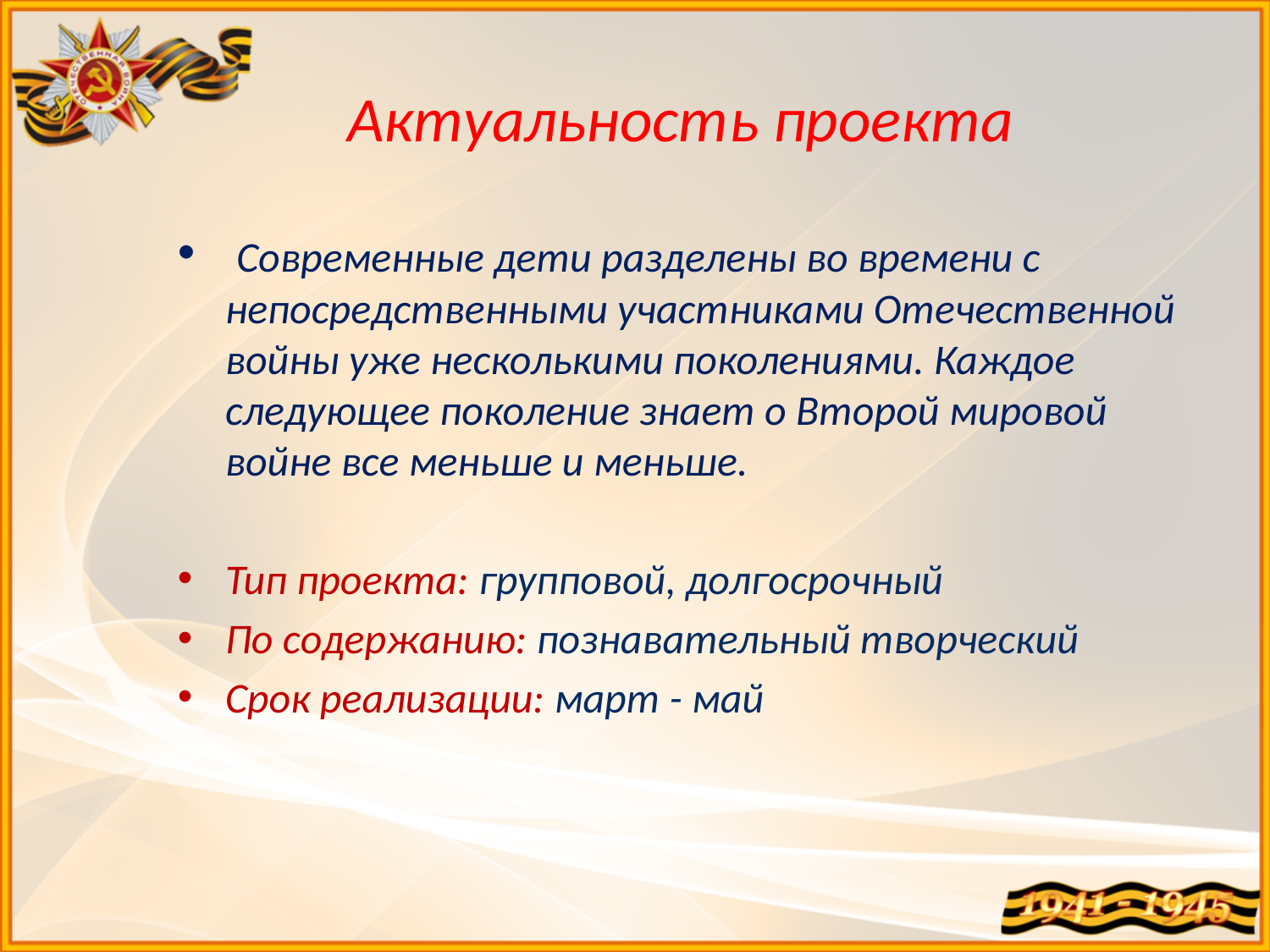

# Актуальность проекта
 Cовременные дети разделены во времени с непосредственными участниками Отечественной войны уже несколькими поколениями. Каждое следующее поколение знает о Второй мировой войне все меньше и меньше.

Тип проекта: групповой, долгосрочный
По содержанию: познавательный творческий
Срок реализации: март - май